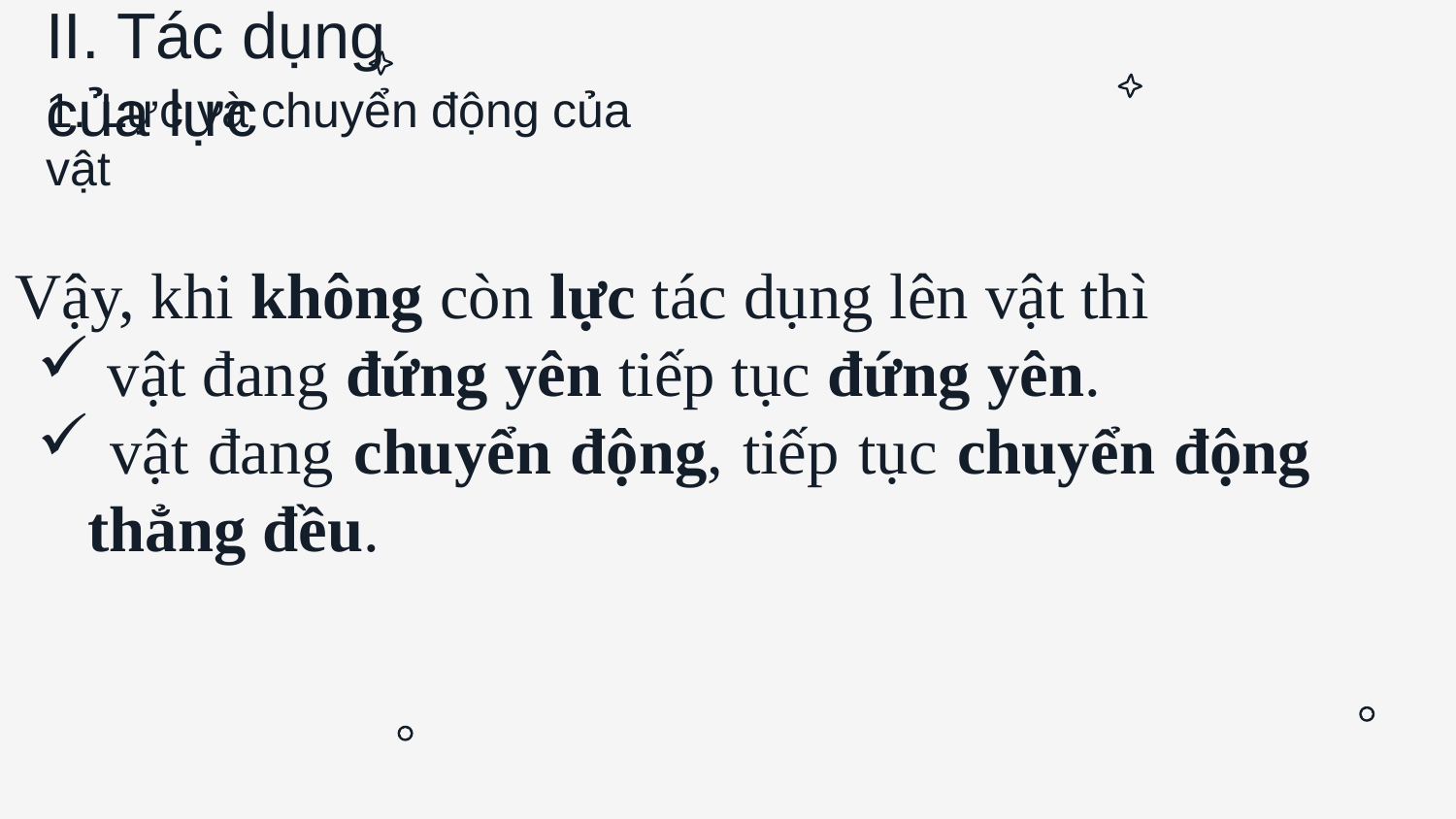

II. Tác dụng của lực
1. Lực và chuyển động của vật
Vậy, khi không còn lực tác dụng lên vật thì
 vật đang đứng yên tiếp tục đứng yên.
 vật đang chuyển động, tiếp tục chuyển động thẳng đều.
#